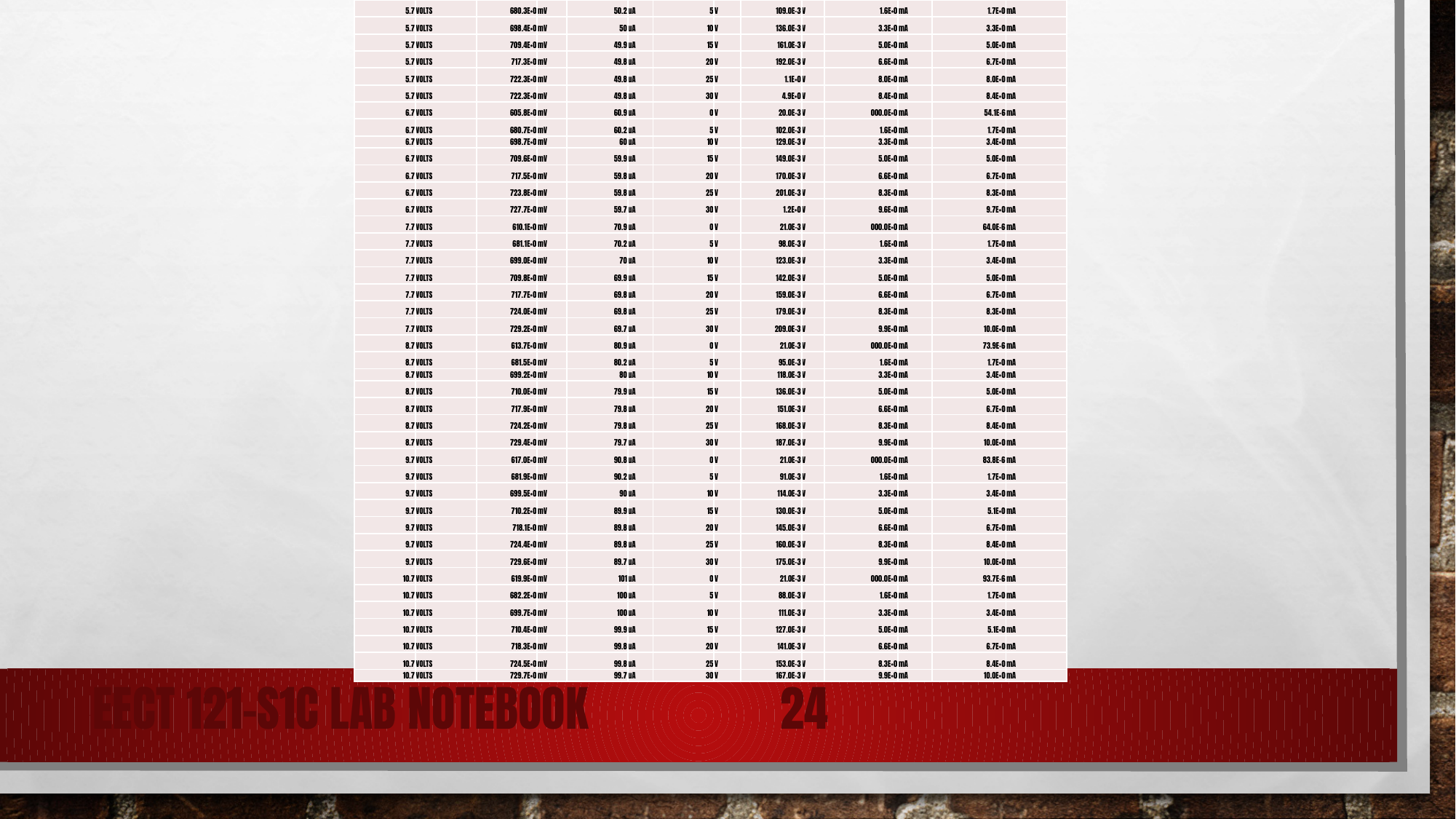

| 5.7 | VOLTS | 680.3E+0 | mV | 50.2 | uA | 5 | V | 109.0E-3 | V | 1.6E+0 | mA | 1.7E+0 | mA |
| --- | --- | --- | --- | --- | --- | --- | --- | --- | --- | --- | --- | --- | --- |
| 5.7 | VOLTS | 698.4E+0 | mV | 50 | uA | 10 | V | 136.0E-3 | V | 3.3E+0 | mA | 3.3E+0 | mA |
| 5.7 | VOLTS | 709.4E+0 | mV | 49.9 | uA | 15 | V | 161.0E-3 | V | 5.0E+0 | mA | 5.0E+0 | mA |
| 5.7 | VOLTS | 717.3E+0 | mV | 49.8 | uA | 20 | V | 192.0E-3 | V | 6.6E+0 | mA | 6.7E+0 | mA |
| 5.7 | VOLTS | 722.3E+0 | mV | 49.8 | uA | 25 | V | 1.1E+0 | V | 8.0E+0 | mA | 8.0E+0 | mA |
| 5.7 | VOLTS | 722.3E+0 | mV | 49.8 | uA | 30 | V | 4.9E+0 | V | 8.4E+0 | mA | 8.4E+0 | mA |
| 6.7 | VOLTS | 605.8E+0 | mV | 60.9 | uA | 0 | V | 20.0E-3 | V | 000.0E+0 | mA | 54.1E-6 | mA |
| 6.7 | VOLTS | 680.7E+0 | mV | 60.2 | uA | 5 | V | 102.0E-3 | V | 1.6E+0 | mA | 1.7E+0 | mA |
| 6.7 | VOLTS | 698.7E+0 | mV | 60 | uA | 10 | V | 129.0E-3 | V | 3.3E+0 | mA | 3.4E+0 | mA |
| 6.7 | VOLTS | 709.6E+0 | mV | 59.9 | uA | 15 | V | 149.0E-3 | V | 5.0E+0 | mA | 5.0E+0 | mA |
| 6.7 | VOLTS | 717.5E+0 | mV | 59.8 | uA | 20 | V | 170.0E-3 | V | 6.6E+0 | mA | 6.7E+0 | mA |
| 6.7 | VOLTS | 723.8E+0 | mV | 59.8 | uA | 25 | V | 201.0E-3 | V | 8.3E+0 | mA | 8.3E+0 | mA |
| 6.7 | VOLTS | 727.7E+0 | mV | 59.7 | uA | 30 | V | 1.2E+0 | V | 9.6E+0 | mA | 9.7E+0 | mA |
| 7.7 | VOLTS | 610.1E+0 | mV | 70.9 | uA | 0 | V | 21.0E-3 | V | 000.0E+0 | mA | 64.0E-6 | mA |
| 7.7 | VOLTS | 681.1E+0 | mV | 70.2 | uA | 5 | V | 98.0E-3 | V | 1.6E+0 | mA | 1.7E+0 | mA |
| 7.7 | VOLTS | 699.0E+0 | mV | 70 | uA | 10 | V | 123.0E-3 | V | 3.3E+0 | mA | 3.4E+0 | mA |
| 7.7 | VOLTS | 709.8E+0 | mV | 69.9 | uA | 15 | V | 142.0E-3 | V | 5.0E+0 | mA | 5.0E+0 | mA |
| 7.7 | VOLTS | 717.7E+0 | mV | 69.8 | uA | 20 | V | 159.0E-3 | V | 6.6E+0 | mA | 6.7E+0 | mA |
| 7.7 | VOLTS | 724.0E+0 | mV | 69.8 | uA | 25 | V | 179.0E-3 | V | 8.3E+0 | mA | 8.3E+0 | mA |
| 7.7 | VOLTS | 729.2E+0 | mV | 69.7 | uA | 30 | V | 209.0E-3 | V | 9.9E+0 | mA | 10.0E+0 | mA |
| 8.7 | VOLTS | 613.7E+0 | mV | 80.9 | uA | 0 | V | 21.0E-3 | V | 000.0E+0 | mA | 73.9E-6 | mA |
| 8.7 | VOLTS | 681.5E+0 | mV | 80.2 | uA | 5 | V | 95.0E-3 | V | 1.6E+0 | mA | 1.7E+0 | mA |
| 8.7 | VOLTS | 699.2E+0 | mV | 80 | uA | 10 | V | 118.0E-3 | V | 3.3E+0 | mA | 3.4E+0 | mA |
| 8.7 | VOLTS | 710.0E+0 | mV | 79.9 | uA | 15 | V | 136.0E-3 | V | 5.0E+0 | mA | 5.0E+0 | mA |
| 8.7 | VOLTS | 717.9E+0 | mV | 79.8 | uA | 20 | V | 151.0E-3 | V | 6.6E+0 | mA | 6.7E+0 | mA |
| 8.7 | VOLTS | 724.2E+0 | mV | 79.8 | uA | 25 | V | 168.0E-3 | V | 8.3E+0 | mA | 8.4E+0 | mA |
| 8.7 | VOLTS | 729.4E+0 | mV | 79.7 | uA | 30 | V | 187.0E-3 | V | 9.9E+0 | mA | 10.0E+0 | mA |
| 9.7 | VOLTS | 617.0E+0 | mV | 90.8 | uA | 0 | V | 21.0E-3 | V | 000.0E+0 | mA | 83.8E-6 | mA |
| 9.7 | VOLTS | 681.9E+0 | mV | 90.2 | uA | 5 | V | 91.0E-3 | V | 1.6E+0 | mA | 1.7E+0 | mA |
| 9.7 | VOLTS | 699.5E+0 | mV | 90 | uA | 10 | V | 114.0E-3 | V | 3.3E+0 | mA | 3.4E+0 | mA |
| 9.7 | VOLTS | 710.2E+0 | mV | 89.9 | uA | 15 | V | 130.0E-3 | V | 5.0E+0 | mA | 5.1E+0 | mA |
| 9.7 | VOLTS | 718.1E+0 | mV | 89.8 | uA | 20 | V | 145.0E-3 | V | 6.6E+0 | mA | 6.7E+0 | mA |
| 9.7 | VOLTS | 724.4E+0 | mV | 89.8 | uA | 25 | V | 160.0E-3 | V | 8.3E+0 | mA | 8.4E+0 | mA |
| 9.7 | VOLTS | 729.6E+0 | mV | 89.7 | uA | 30 | V | 175.0E-3 | V | 9.9E+0 | mA | 10.0E+0 | mA |
| 10.7 | VOLTS | 619.9E+0 | mV | 101 | uA | 0 | V | 21.0E-3 | V | 000.0E+0 | mA | 93.7E-6 | mA |
| 10.7 | VOLTS | 682.2E+0 | mV | 100 | uA | 5 | V | 88.0E-3 | V | 1.6E+0 | mA | 1.7E+0 | mA |
| 10.7 | VOLTS | 699.7E+0 | mV | 100 | uA | 10 | V | 111.0E-3 | V | 3.3E+0 | mA | 3.4E+0 | mA |
| 10.7 | VOLTS | 710.4E+0 | mV | 99.9 | uA | 15 | V | 127.0E-3 | V | 5.0E+0 | mA | 5.1E+0 | mA |
| 10.7 | VOLTS | 718.3E+0 | mV | 99.8 | uA | 20 | V | 141.0E-3 | V | 6.6E+0 | mA | 6.7E+0 | mA |
| 10.7 | VOLTS | 724.5E+0 | mV | 99.8 | uA | 25 | V | 153.0E-3 | V | 8.3E+0 | mA | 8.4E+0 | mA |
| 10.7 | VOLTS | 729.7E+0 | mV | 99.7 | uA | 30 | V | 167.0E-3 | V | 9.9E+0 | mA | 10.0E+0 | mA |
EECT 121-S1C Lab Notebook
24